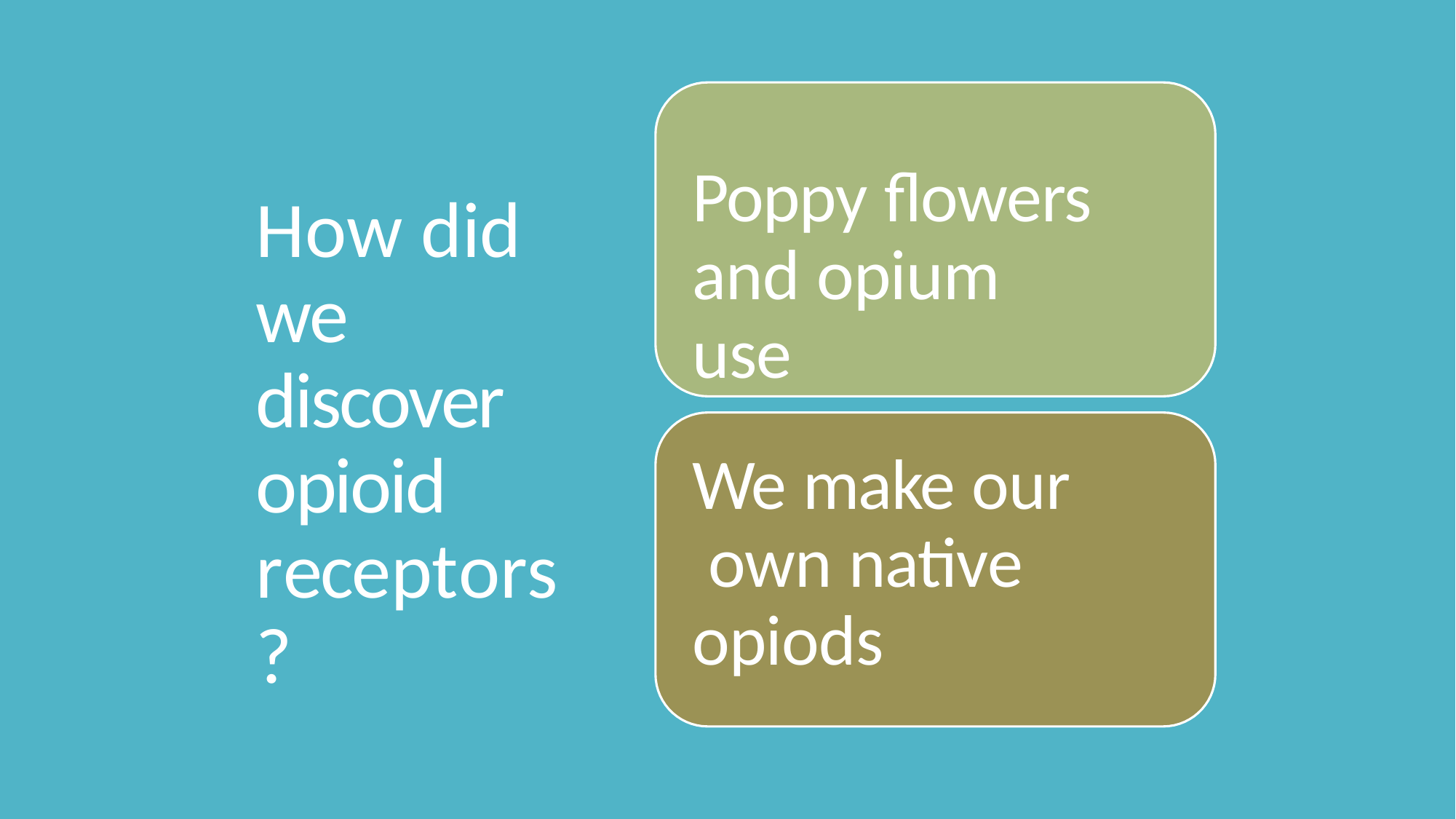

# Poppy flowers  and opium use
How did  we  discover  opioid  receptors?

We make our  own native  opiods